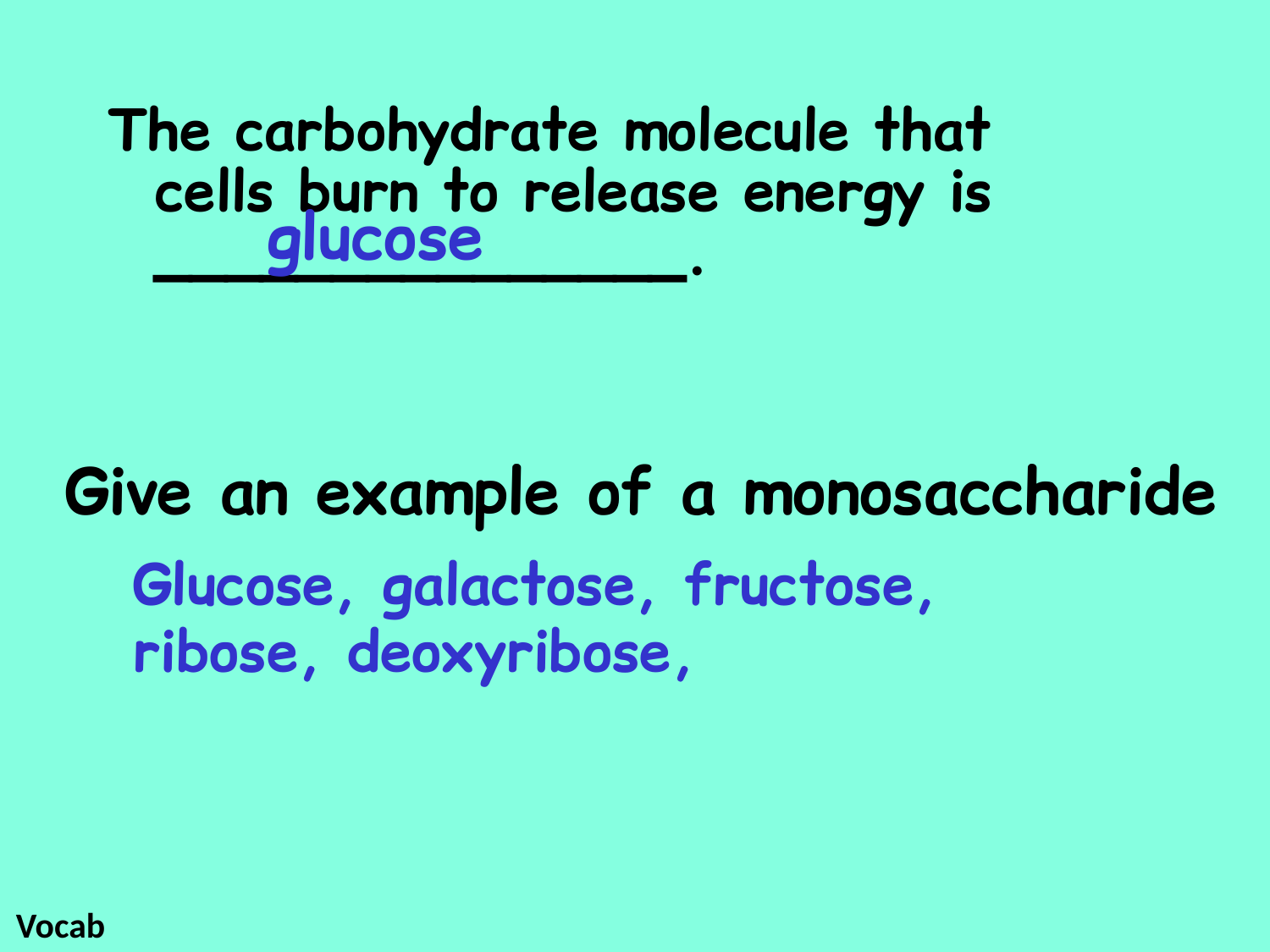

The carbohydrate molecule that cells burn to release energy is _______________.
glucose
Give an example of a monosaccharide
Glucose, galactose, fructose,
ribose, deoxyribose,
Vocab